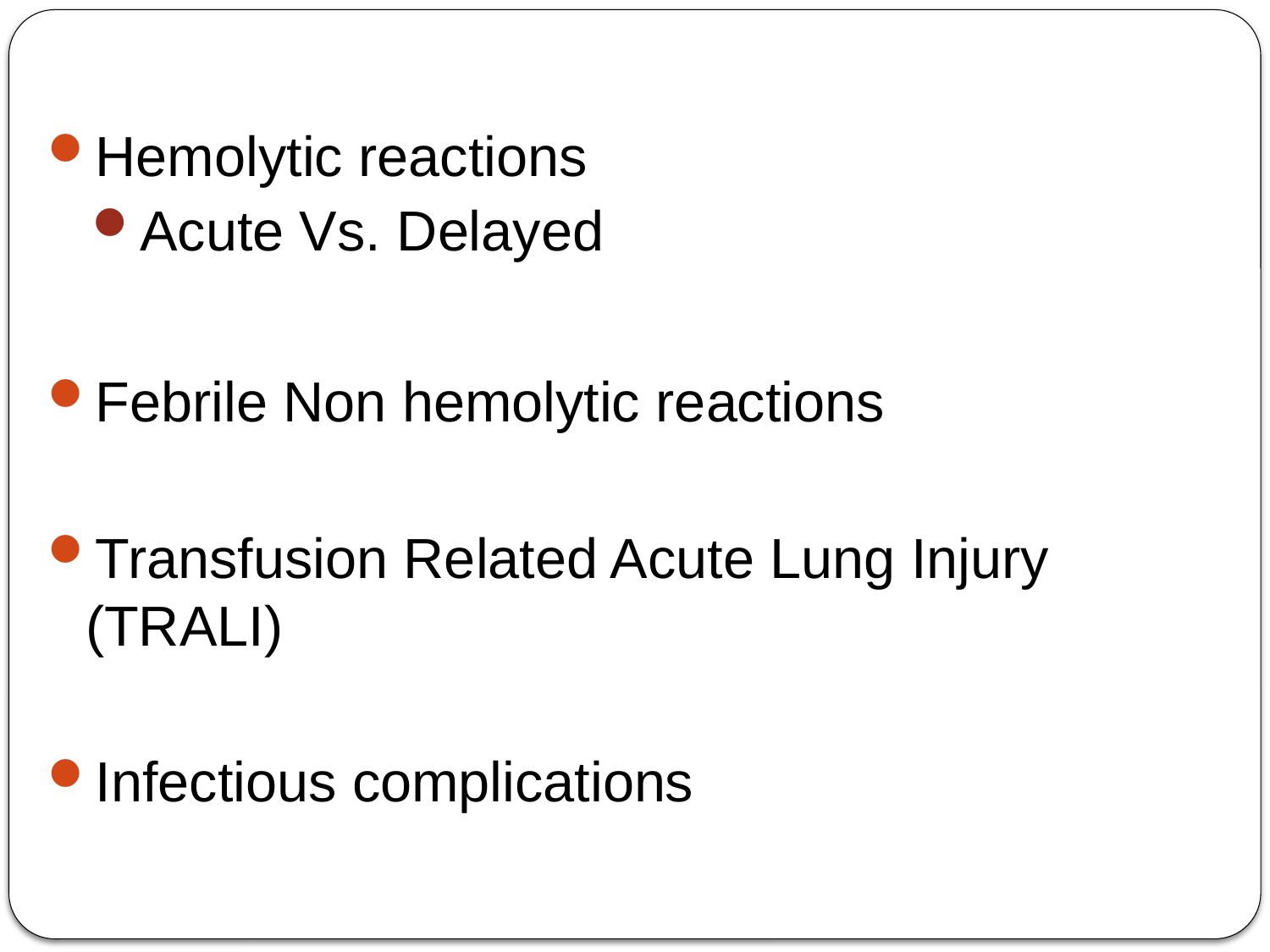

Hemolytic reactions
Acute Vs. Delayed

Febrile Non hemolytic reactions

Transfusion Related Acute Lung Injury (TRALI)

Infectious complications